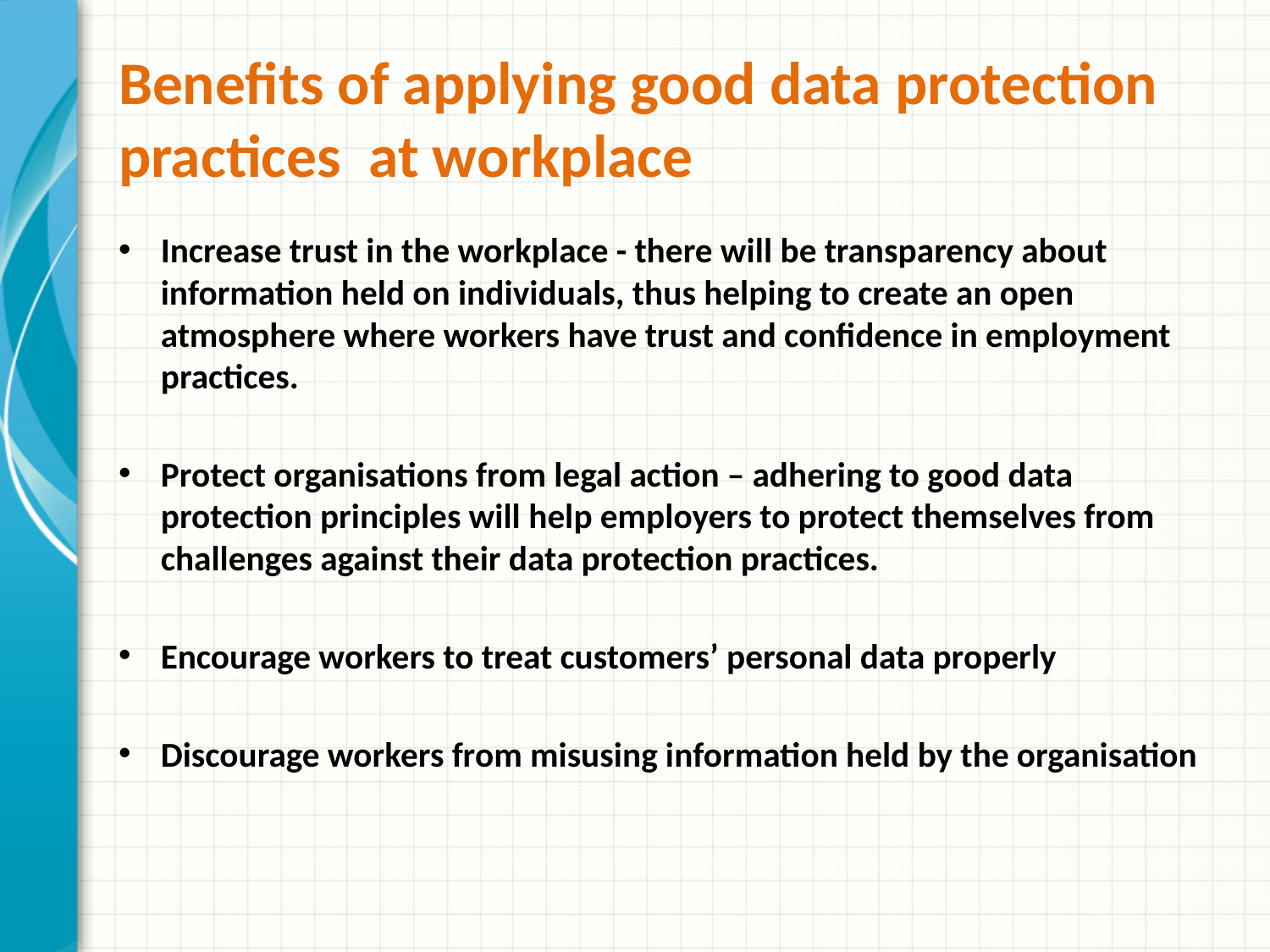

# Benefits of applying good data protection practices  at workplace
Increase trust in the workplace - there will be transparency about information held on individuals, thus helping to create an open atmosphere where workers have trust and confidence in employment practices.

Protect organisations from legal action – adhering to good data protection principles will help employers to protect themselves from challenges against their data protection practices.

Encourage workers to treat customers’ personal data properly

Discourage workers from misusing information held by the organisation